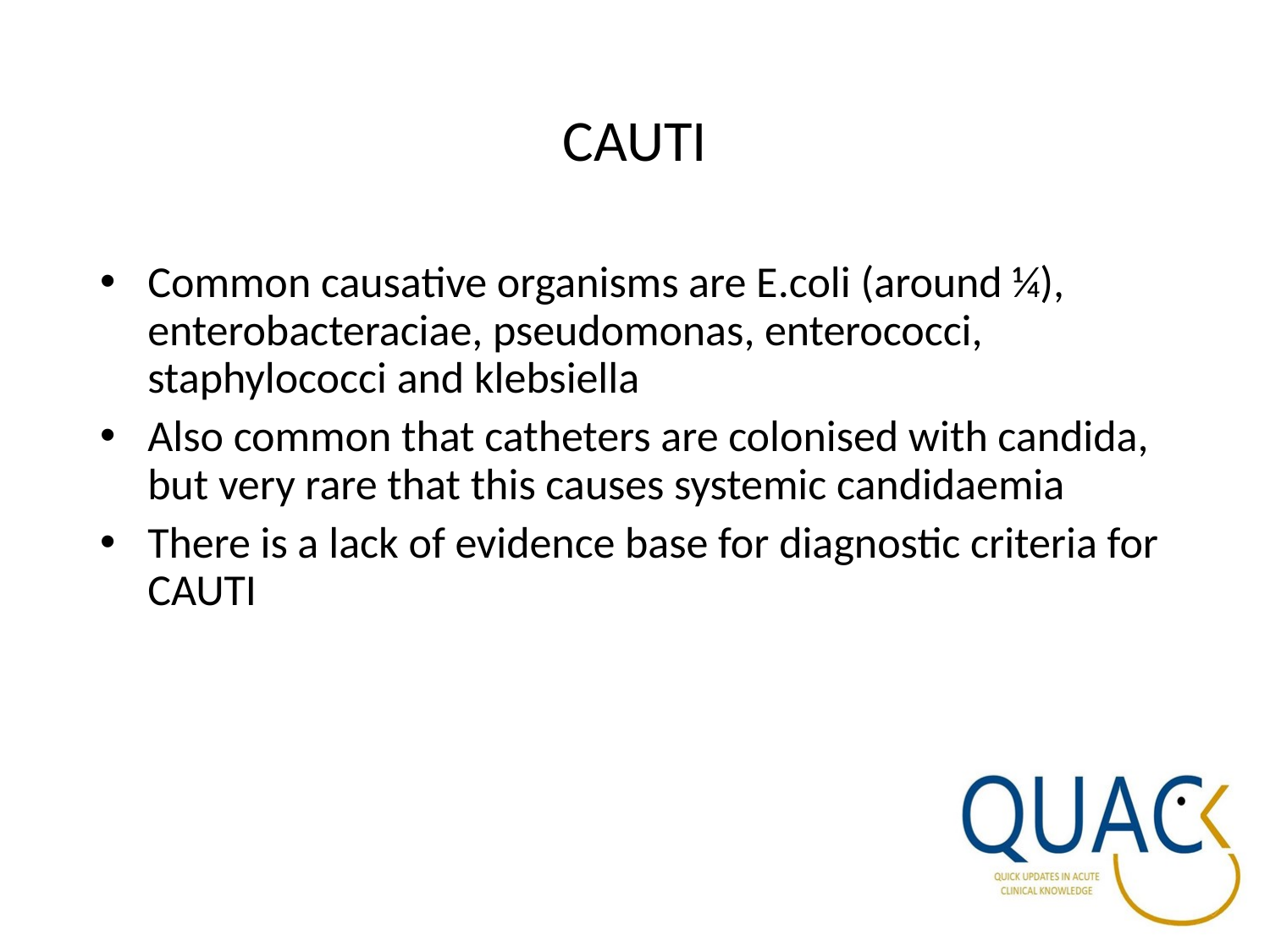

# CAUTI
Common causative organisms are E.coli (around ¼), enterobacteraciae, pseudomonas, enterococci, staphylococci and klebsiella
Also common that catheters are colonised with candida, but very rare that this causes systemic candidaemia
There is a lack of evidence base for diagnostic criteria for CAUTI